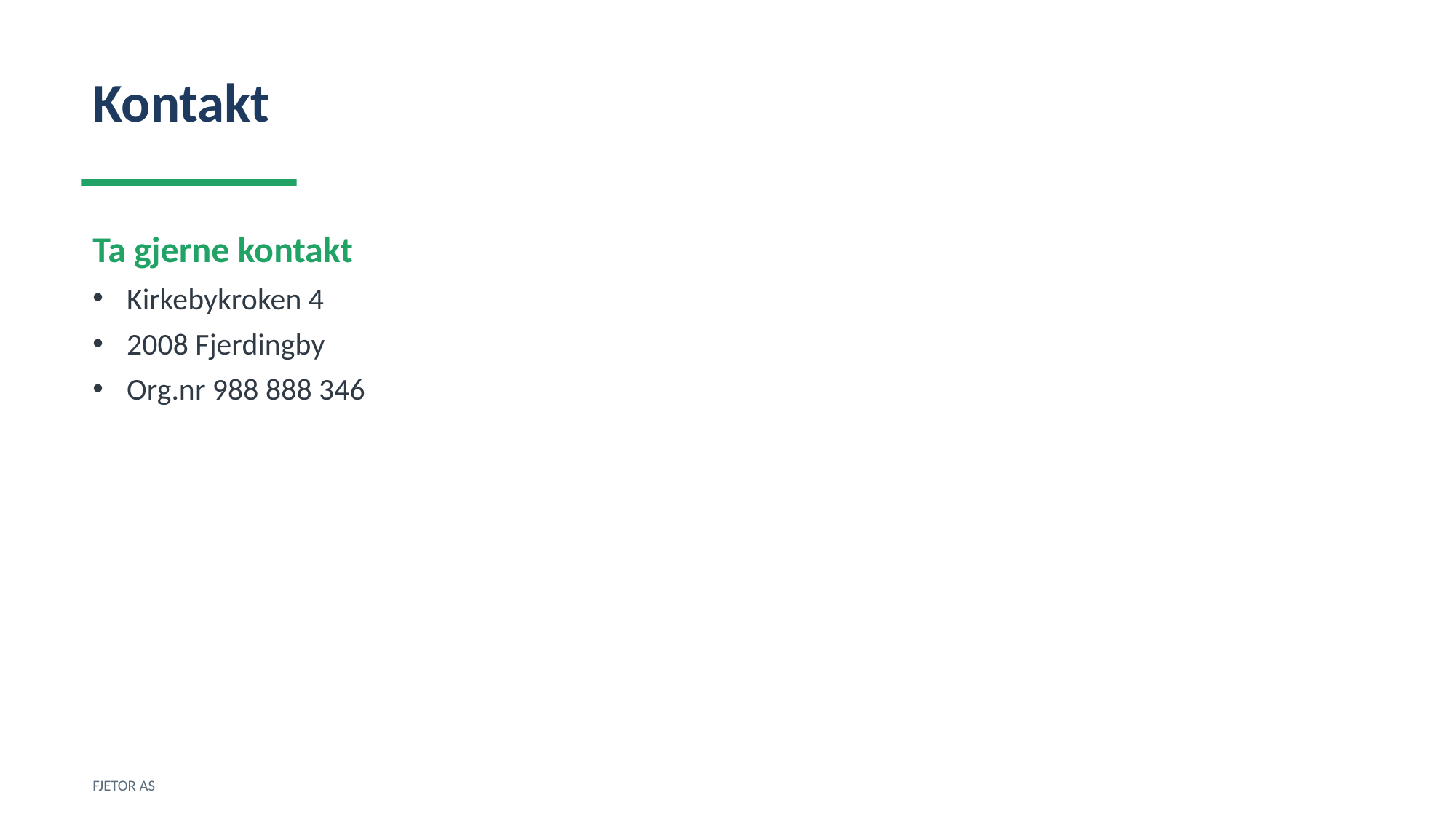

Kontakt

Ta gjerne kontakt
Kirkebykroken 4
2008 Fjerdingby
Org.nr 988 888 346
FJETOR AS